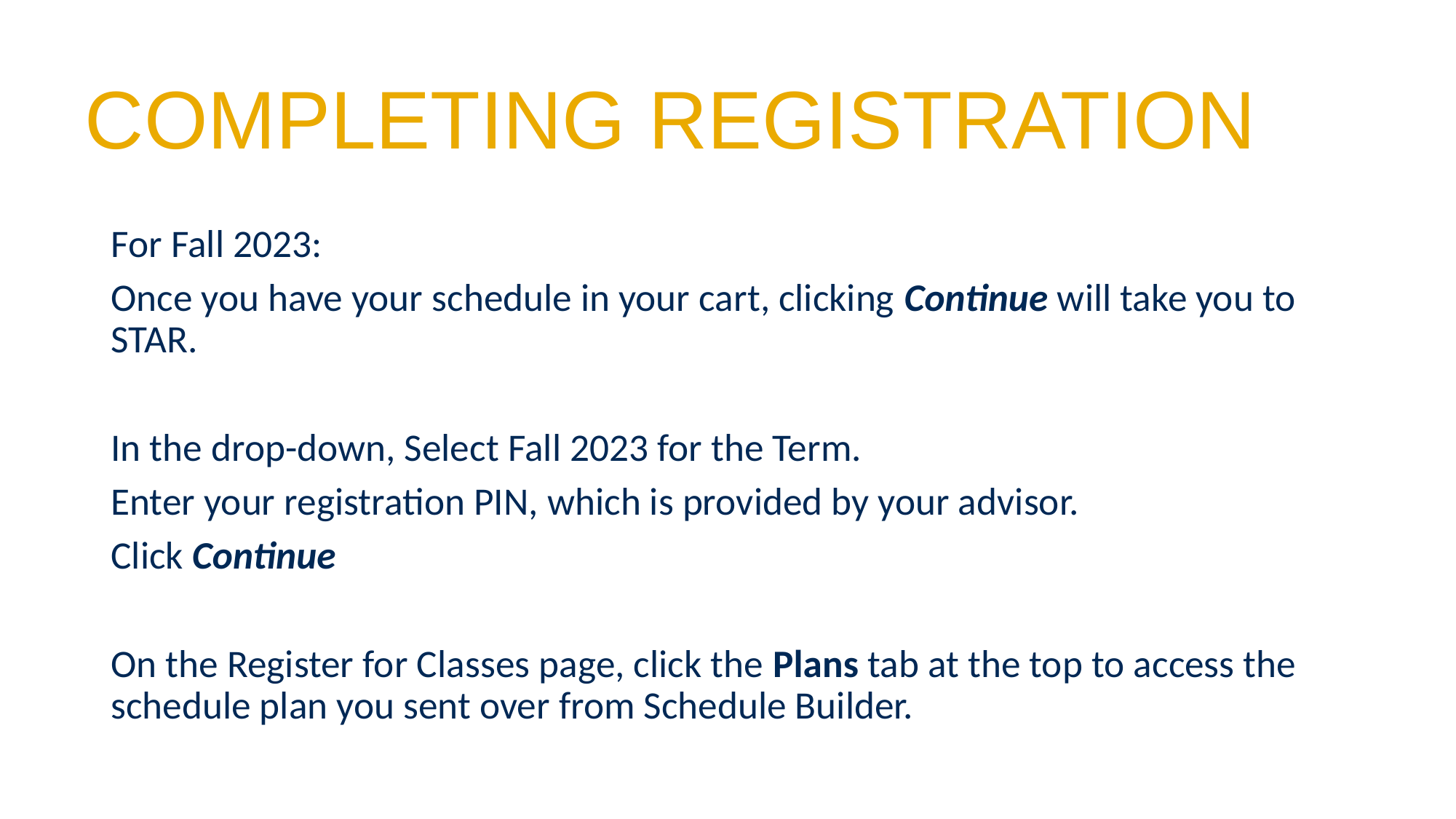

# Completing registration
For Fall 2023:
Once you have your schedule in your cart, clicking Continue will take you to STAR.

In the drop-down, Select Fall 2023 for the Term.
Enter your registration PIN, which is provided by your advisor.
Click Continue

On the Register for Classes page, click the Plans tab at the top to access the schedule plan you sent over from Schedule Builder.